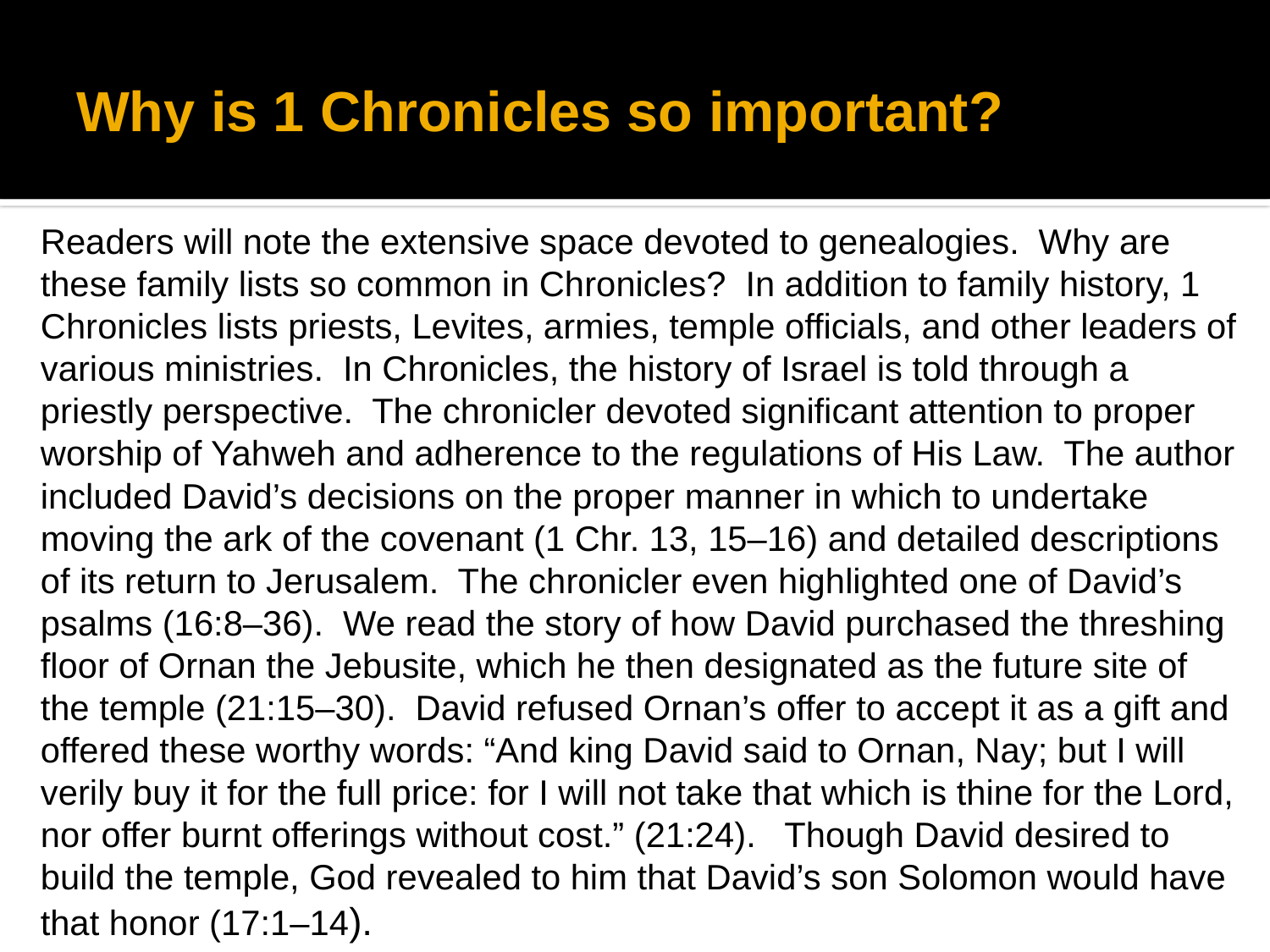

# Why is 1 Chronicles so important?
Readers will note the extensive space devoted to genealogies.  Why are these family lists so common in Chronicles?  In addition to family history, 1 Chronicles lists priests, Levites, armies, temple officials, and other leaders of various ministries.  In Chronicles, the history of Israel is told through a priestly perspective.  The chronicler devoted significant attention to proper worship of Yahweh and adherence to the regulations of His Law.  The author included David’s decisions on the proper manner in which to undertake moving the ark of the covenant (1 Chr. 13, 15–16) and detailed descriptions of its return to Jerusalem.  The chronicler even highlighted one of David’s psalms (16:8–36).  We read the story of how David purchased the threshing floor of Ornan the Jebusite, which he then designated as the future site of the temple (21:15–30).  David refused Ornan’s offer to accept it as a gift and offered these worthy words: “And king David said to Ornan, Nay; but I will verily buy it for the full price: for I will not take that which is thine for the Lord, nor offer burnt offerings without cost.” (21:24).   Though David desired to build the temple, God revealed to him that David’s son Solomon would have that honor (17:1–14).